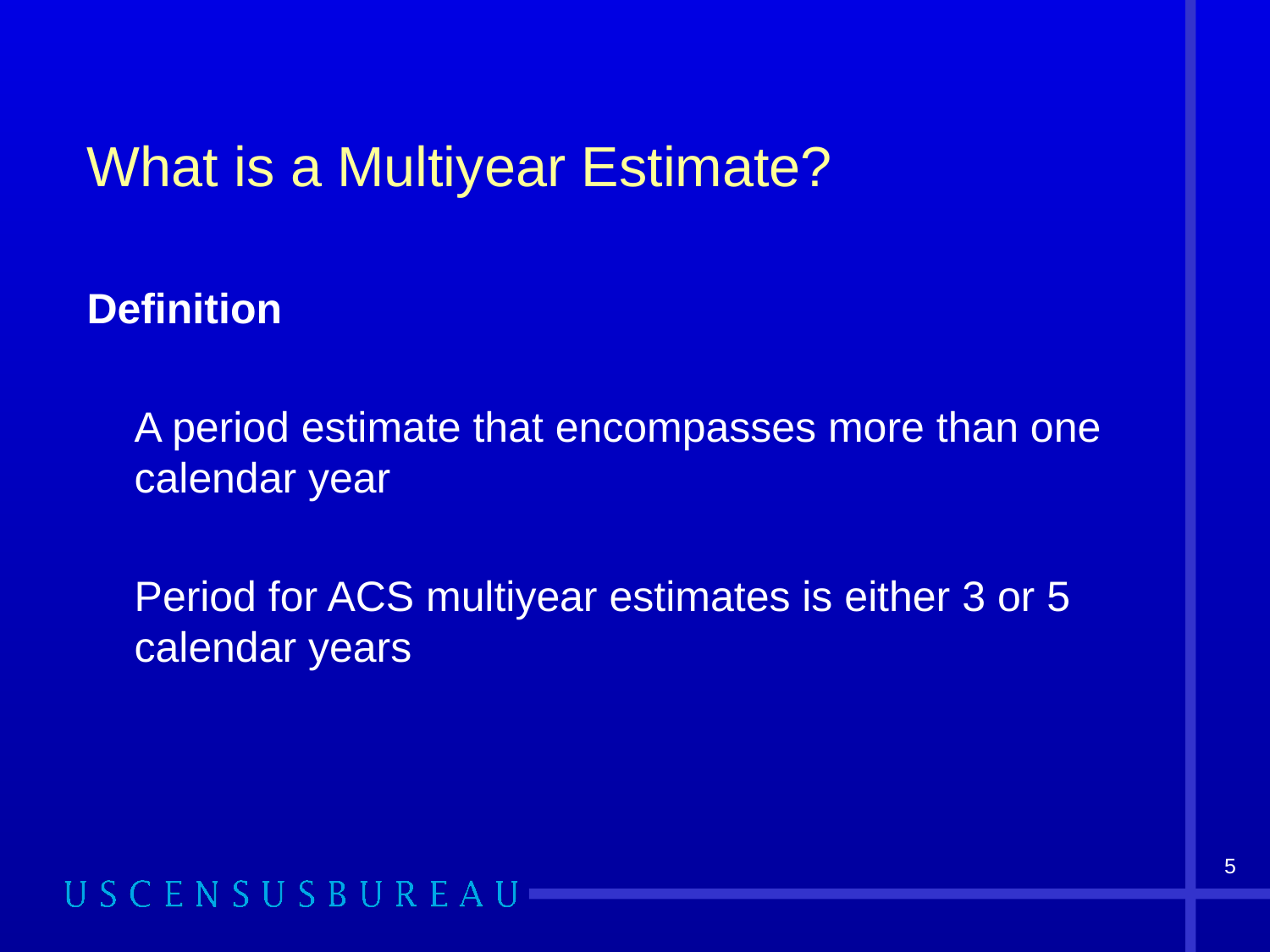

# What is a Multiyear Estimate?
Definition

	A period estimate that encompasses more than one calendar year

	Period for ACS multiyear estimates is either 3 or 5 calendar years

5